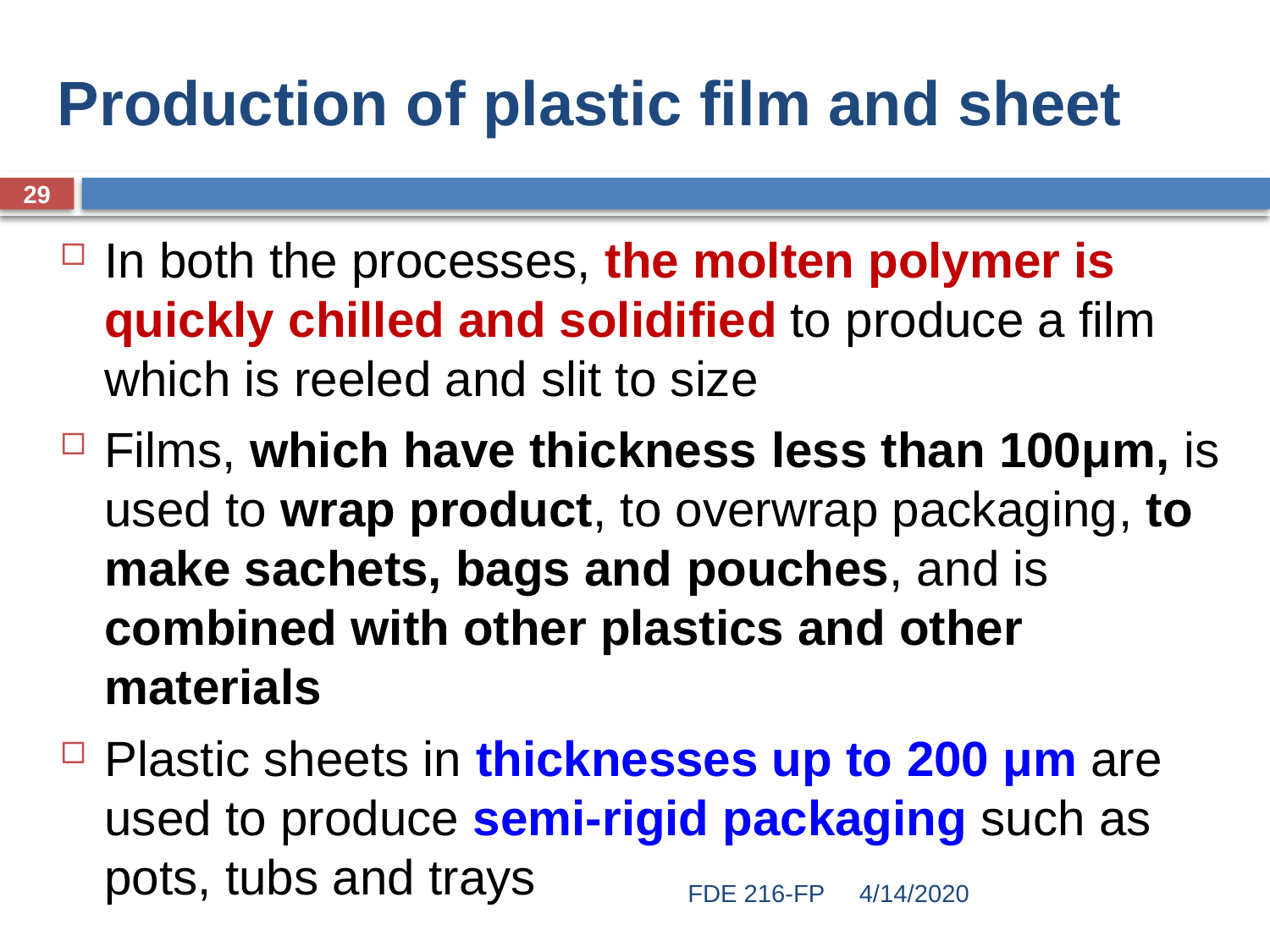

# Production of plastic film and sheet
29
In both the processes, the molten polymer is quickly chilled and solidified to produce a film which is reeled and slit to size
Films, which have thickness less than 100μm, is used to wrap product, to overwrap packaging, to make sachets, bags and pouches, and is combined with other plastics and other materials
Plastic sheets in thicknesses up to 200 μm are used to produce semi-rigid packaging such as pots, tubs and trays
FDE 216-FP
4/14/2020